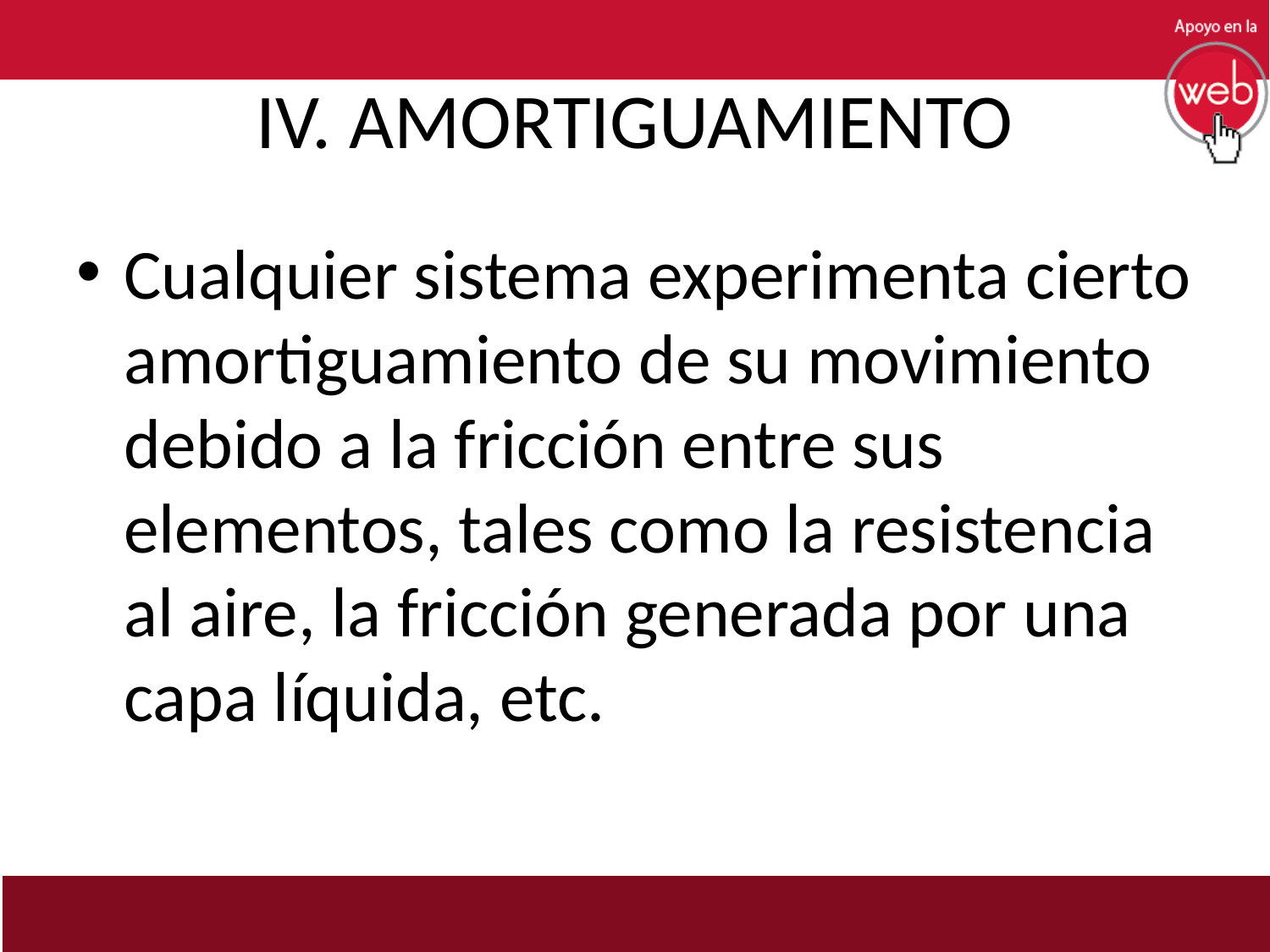

# IV. AMORTIGUAMIENTO
Cualquier sistema experimenta cierto amortiguamiento de su movimiento debido a la fricción entre sus elementos, tales como la resistencia al aire, la fricción generada por una capa líquida, etc.